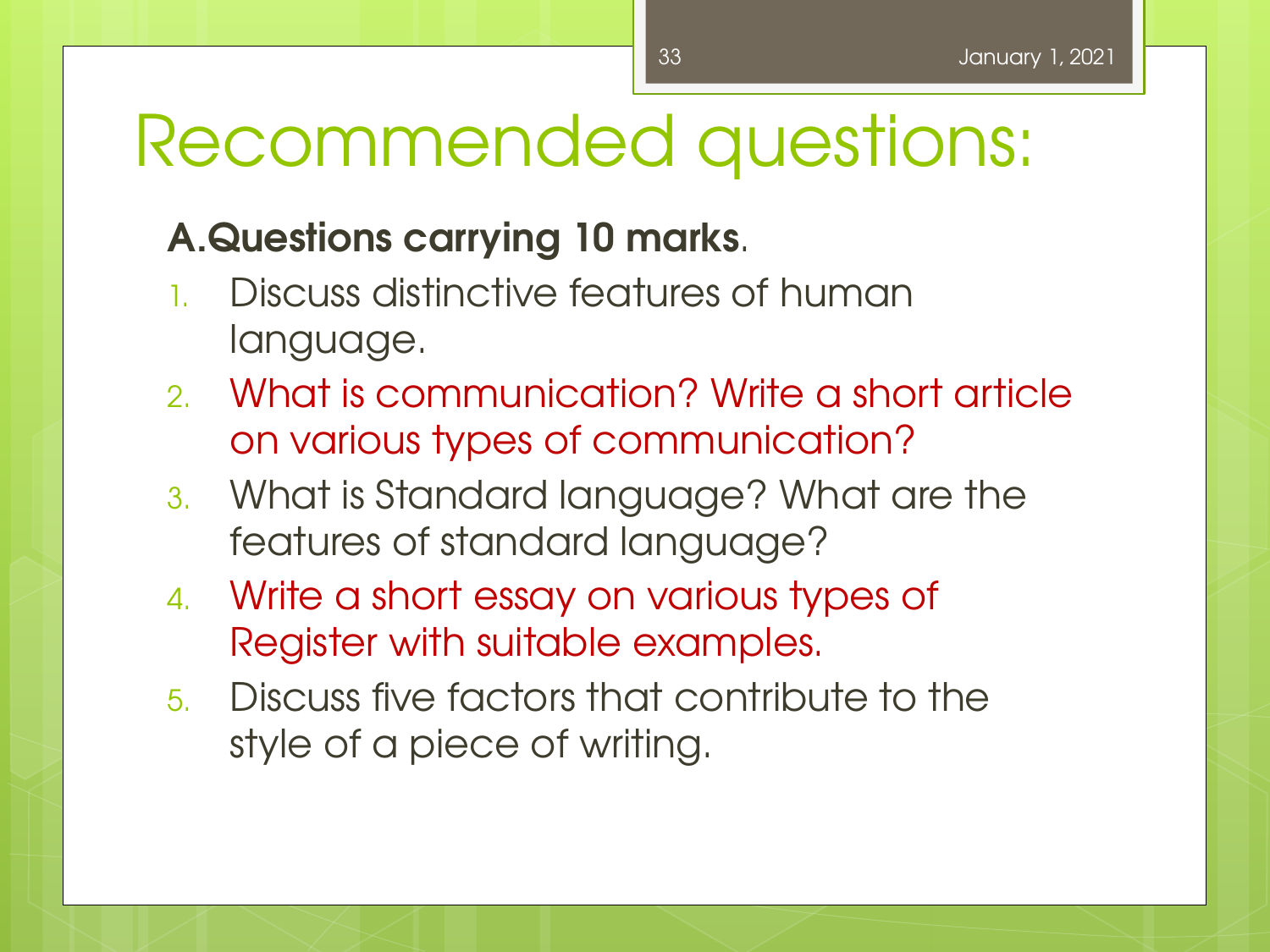

33
January 1, 2021
# Recommended questions:
A.Questions carrying 10 marks.
Discuss distinctive features of human language.
What is communication? Write a short article on various types of communication?
What is Standard language? What are the features of standard language?
Write a short essay on various types of Register with suitable examples.
Discuss five factors that contribute to the style of a piece of writing.